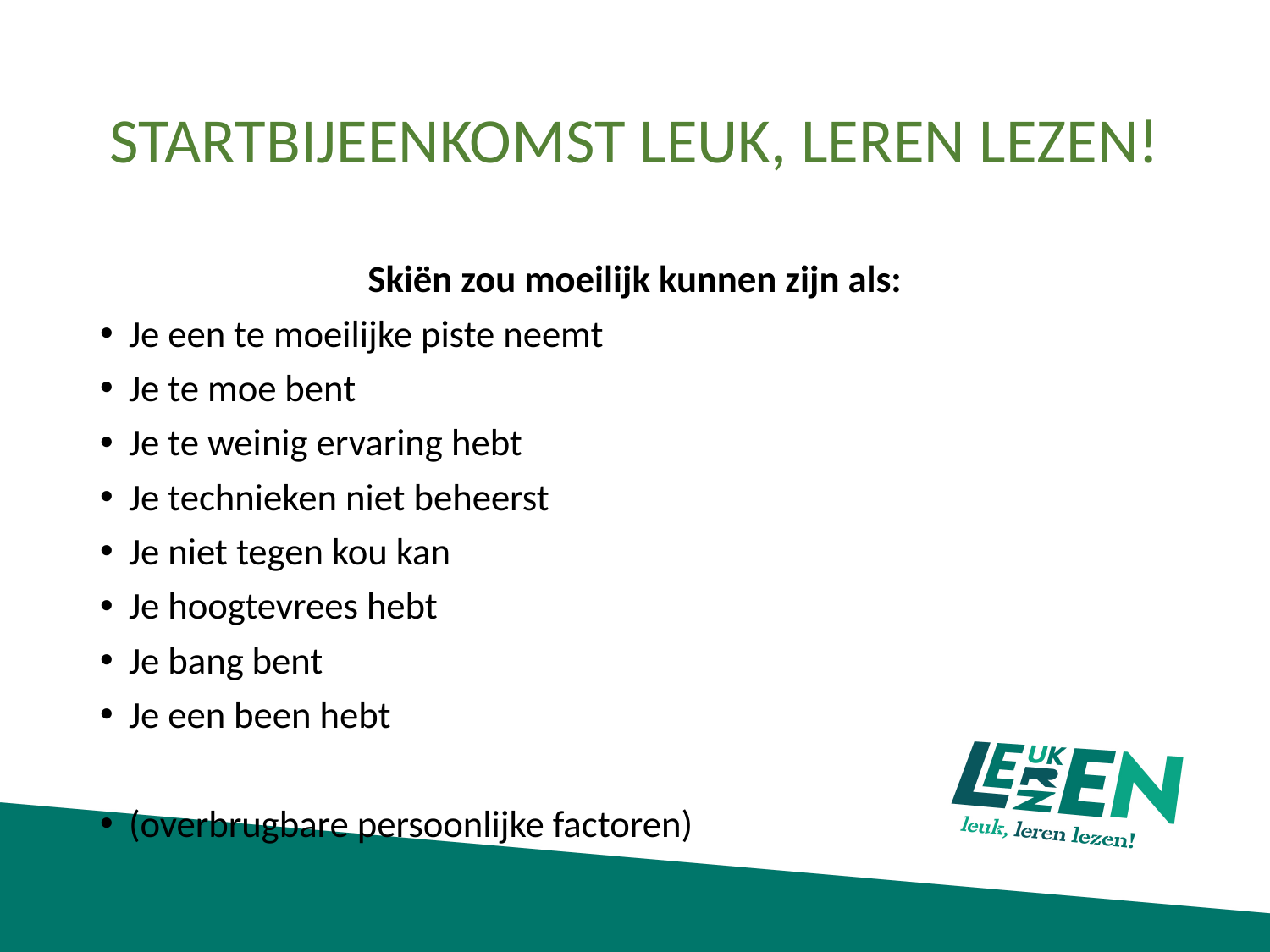

# STARTBIJEENKOMST LEUK, LEREN LEZEN!
Skiën zou moeilijk kunnen zijn als:
Je een te moeilijke piste neemt
Je te moe bent
Je te weinig ervaring hebt
Je technieken niet beheerst
Je niet tegen kou kan
Je hoogtevrees hebt
Je bang bent
Je een been hebt

(overbrugbare persoonlijke factoren)